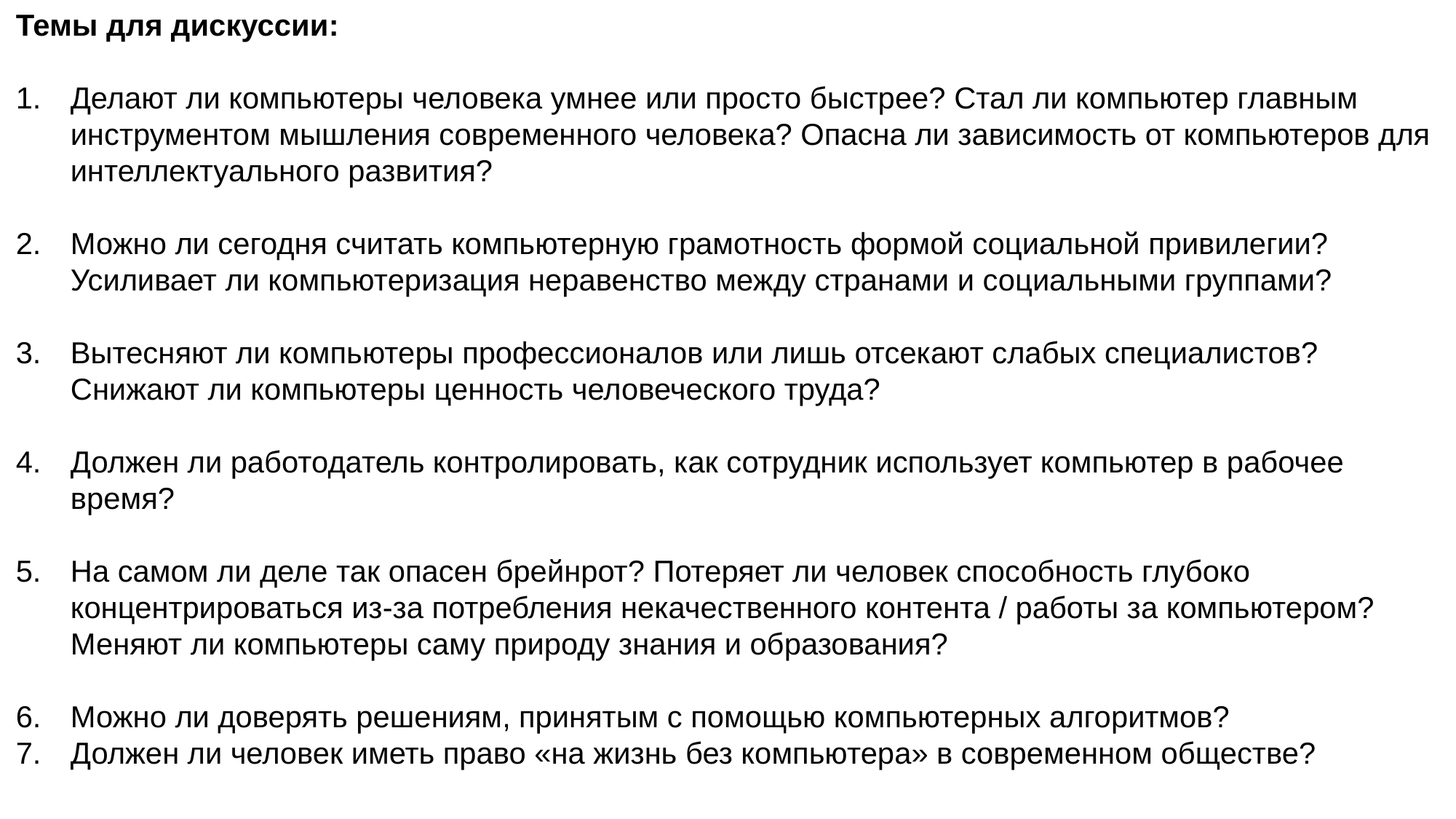

Темы для дискуссии:

Делают ли компьютеры человека умнее или просто быстрее? Стал ли компьютер главным инструментом мышления современного человека? Опасна ли зависимость от компьютеров для интеллектуального развития?

Можно ли сегодня считать компьютерную грамотность формой социальной привилегии? Усиливает ли компьютеризация неравенство между странами и социальными группами?

Вытесняют ли компьютеры профессионалов или лишь отсекают слабых специалистов? Снижают ли компьютеры ценность человеческого труда?

Должен ли работодатель контролировать, как сотрудник использует компьютер в рабочее время?

На самом ли деле так опасен брейнрот? Потеряет ли человек способность глубоко концентрироваться из-за потребления некачественного контента / работы за компьютером? Меняют ли компьютеры саму природу знания и образования?

Можно ли доверять решениям, принятым с помощью компьютерных алгоритмов?
Должен ли человек иметь право «на жизнь без компьютера» в современном обществе?